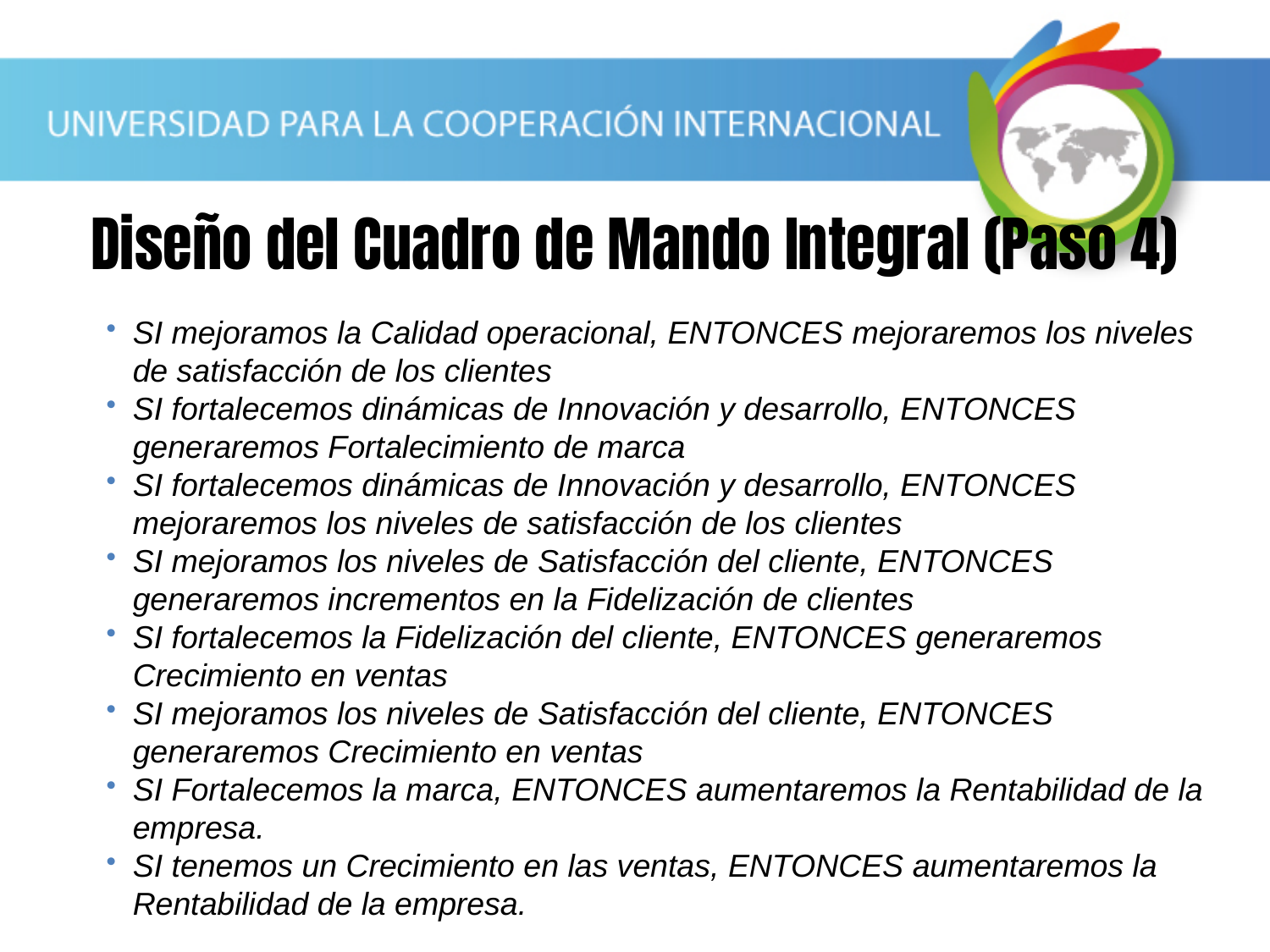

# Diseño del Cuadro de Mando Integral (Paso 4)
SI mejoramos la Calidad operacional, ENTONCES mejoraremos los niveles de satisfacción de los clientes
SI fortalecemos dinámicas de Innovación y desarrollo, ENTONCES generaremos Fortalecimiento de marca
SI fortalecemos dinámicas de Innovación y desarrollo, ENTONCES mejoraremos los niveles de satisfacción de los clientes
SI mejoramos los niveles de Satisfacción del cliente, ENTONCES generaremos incrementos en la Fidelización de clientes
SI fortalecemos la Fidelización del cliente, ENTONCES generaremos Crecimiento en ventas
SI mejoramos los niveles de Satisfacción del cliente, ENTONCES generaremos Crecimiento en ventas
SI Fortalecemos la marca, ENTONCES aumentaremos la Rentabilidad de la empresa.
SI tenemos un Crecimiento en las ventas, ENTONCES aumentaremos la Rentabilidad de la empresa.